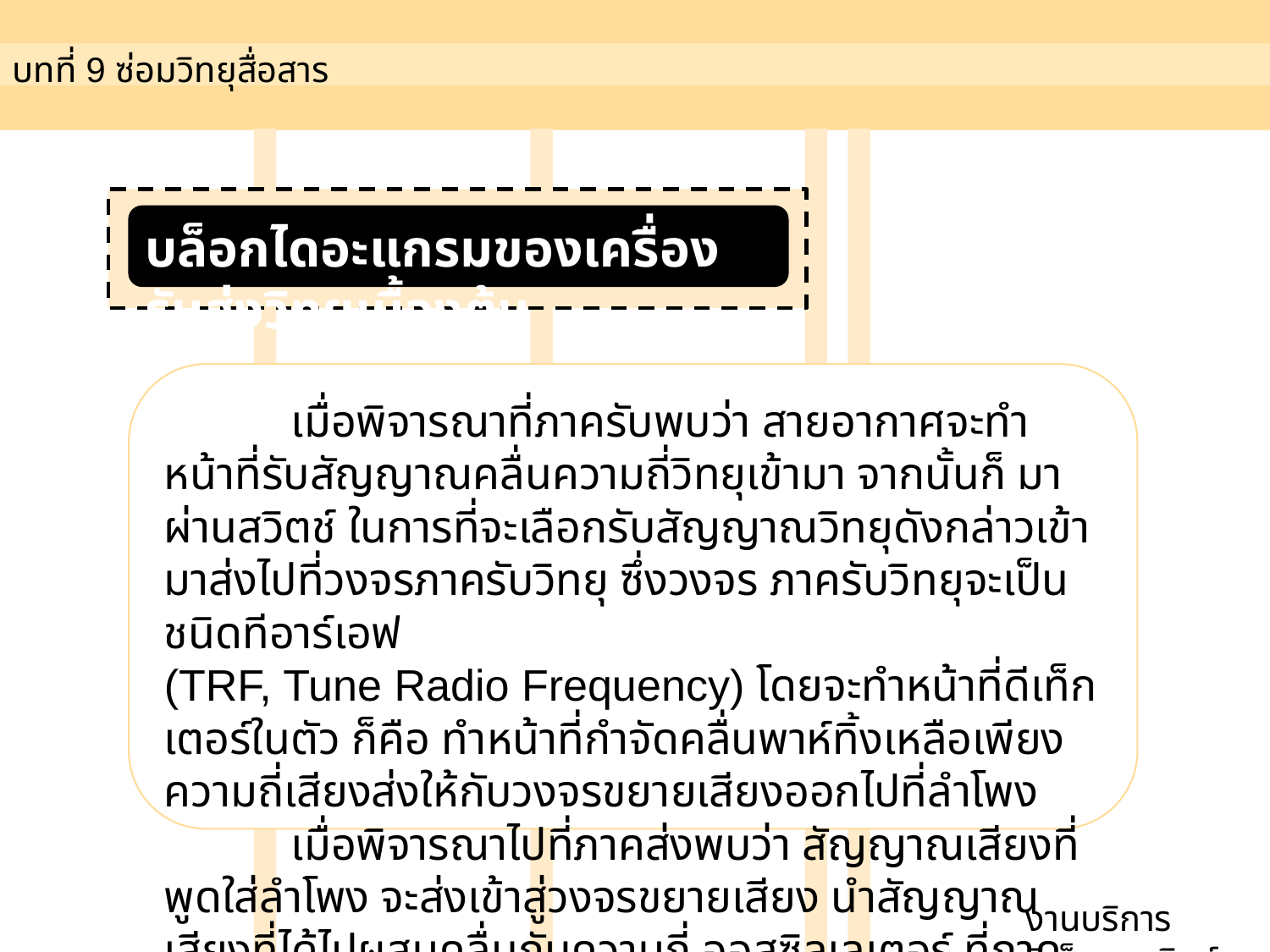

บทที่ 9 ซ่อมวิทยุสื่อสาร

บล็อกไดอะแกรมของเครื่องรับส่งวิทยุเบื้องต้น
	เมื่อพิจารณาที่ภาครับพบว่า สายอากาศจะทำหน้าที่รับสัญญาณคลื่นความถี่วิทยุเข้ามา จากนั้นก็ มาผ่านสวิตช์ ในการที่จะเลือกรับสัญญาณวิทยุดังกล่าวเข้ามาส่งไปที่วงจรภาครับวิทยุ ซึ่งวงจร ภาครับวิทยุจะเป็นชนิดทีอาร์เอฟ
(TRF, Tune Radio Frequency) โดยจะทำหน้าที่ดีเท็กเตอร์ในตัว ก็คือ ทำหน้าที่กำจัดคลื่นพาห์ทิ้งเหลือเพียงความถี่เสียงส่งให้กับวงจรขยายเสียงออกไปที่ลำโพง
	เมื่อพิจารณาไปที่ภาคส่งพบว่า สัญญาณเสียงที่พูดใส่ลำโพง จะส่งเข้าสู่วงจรขยายเสียง นำสัญญาณเสียงที่ได้ไปผสมคลื่นกับความถี่ ออสซิลเลเตอร์ ที่ภาคส่งวิทยุ ส่งให้กับสายอากาศ